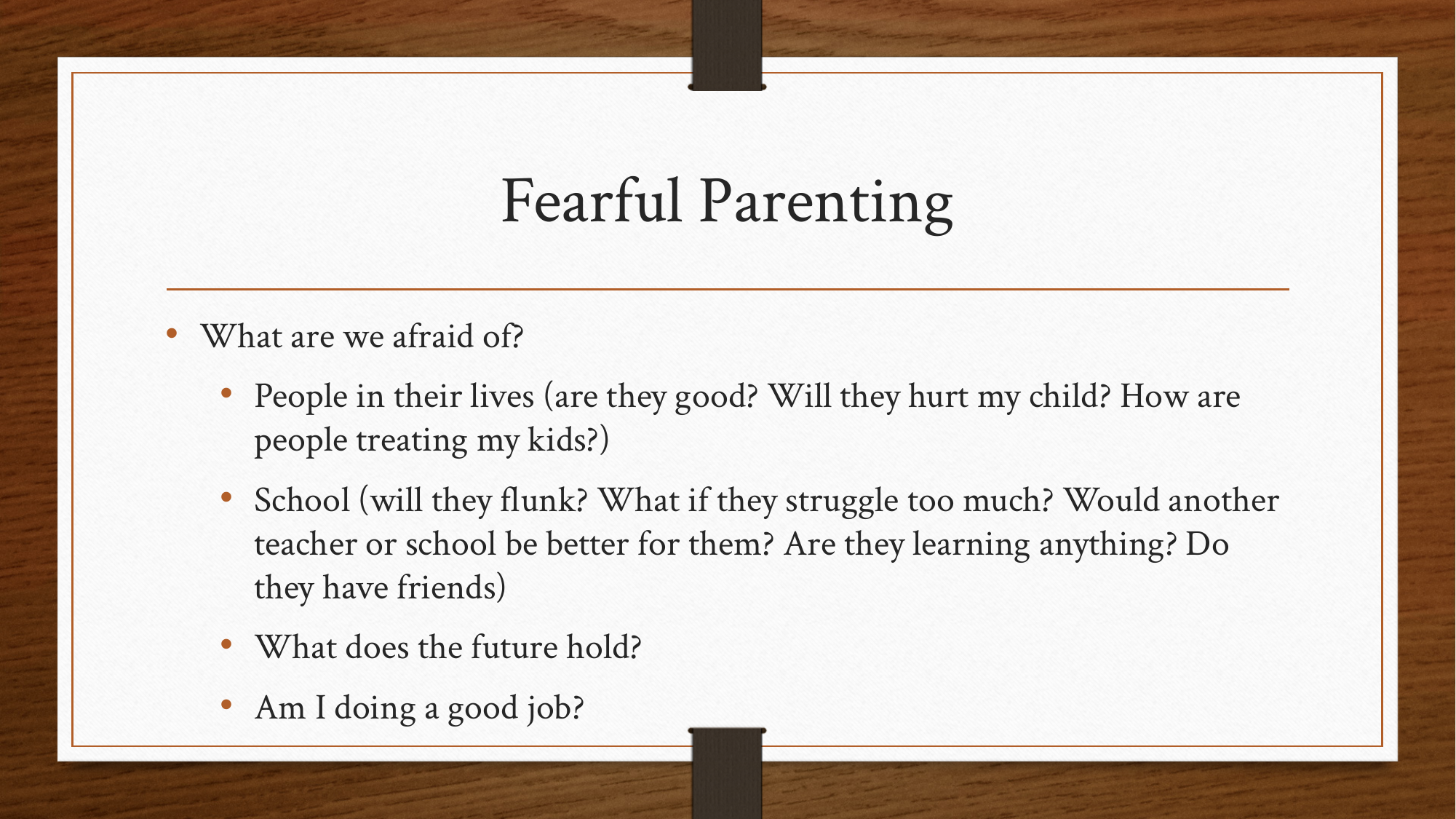

# Fearful Parenting
What are we afraid of?
People in their lives (are they good? Will they hurt my child? How are people treating my kids?)
School (will they flunk? What if they struggle too much? Would another teacher or school be better for them? Are they learning anything? Do they have friends)
What does the future hold?
Am I doing a good job?